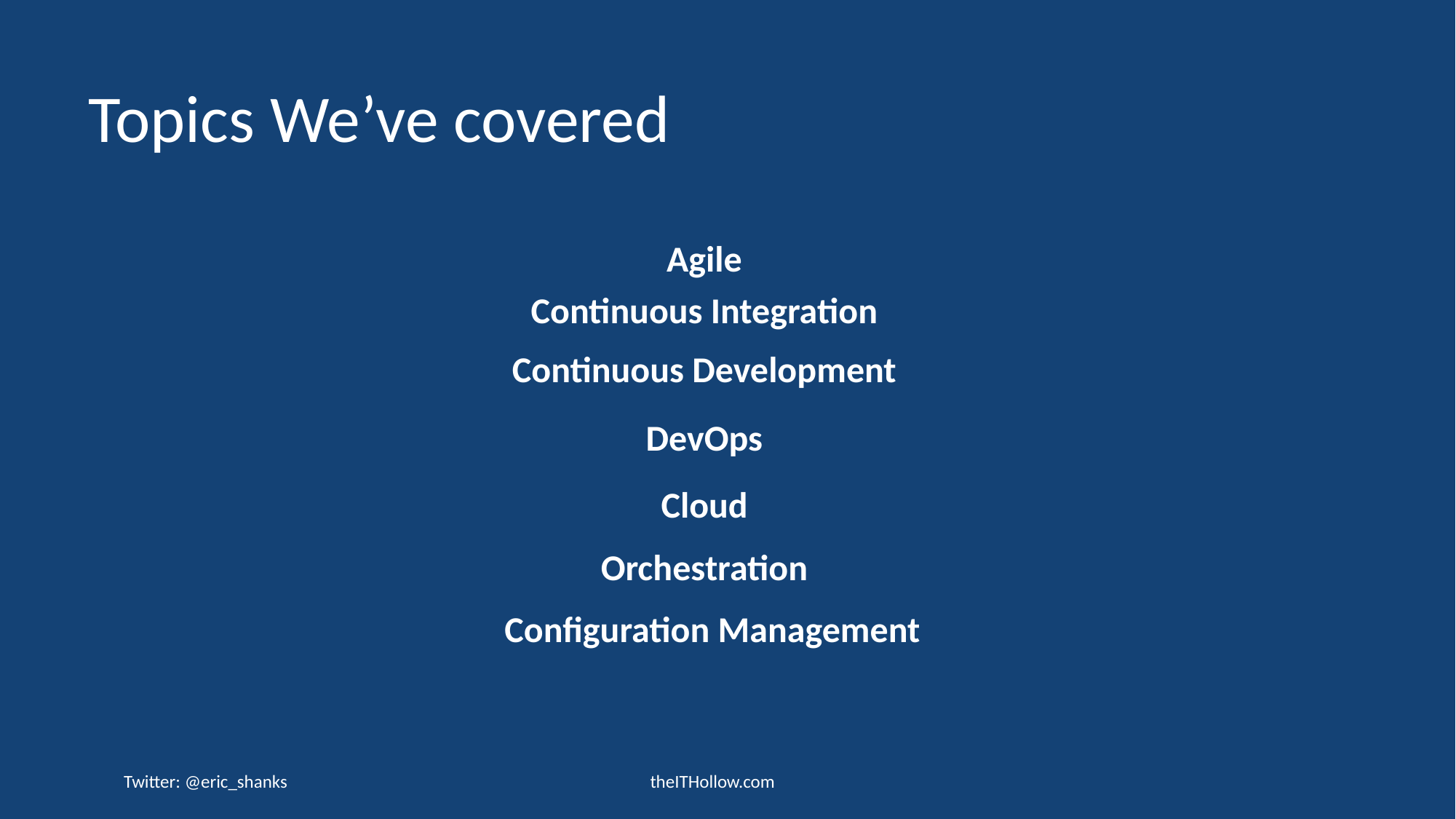

# Topics We’ve covered
Agile
Continuous Integration
Continuous Development
DevOps
Cloud
Orchestration
Configuration Management